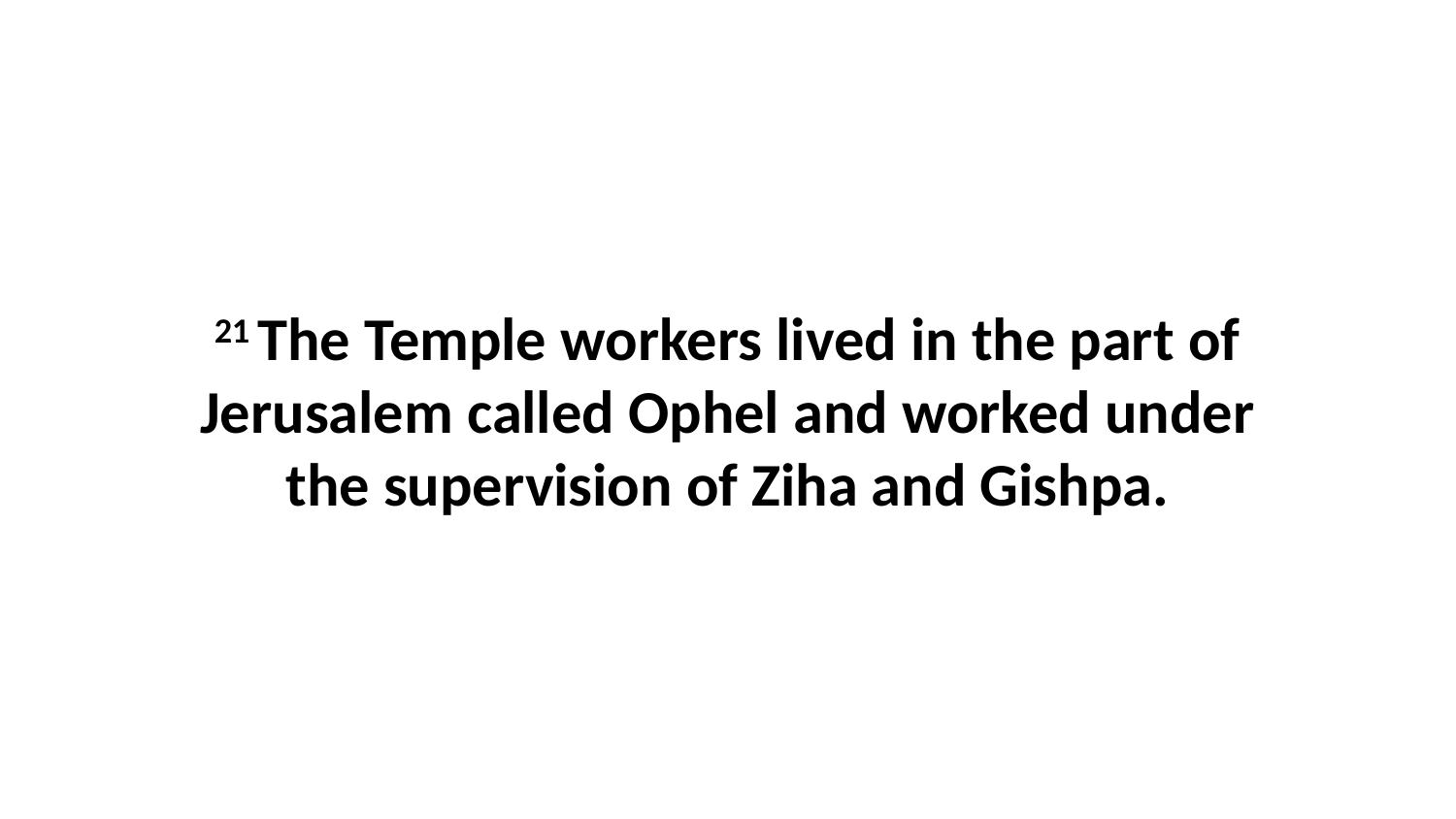

21 The Temple workers lived in the part of Jerusalem called Ophel and worked under the supervision of Ziha and Gishpa.